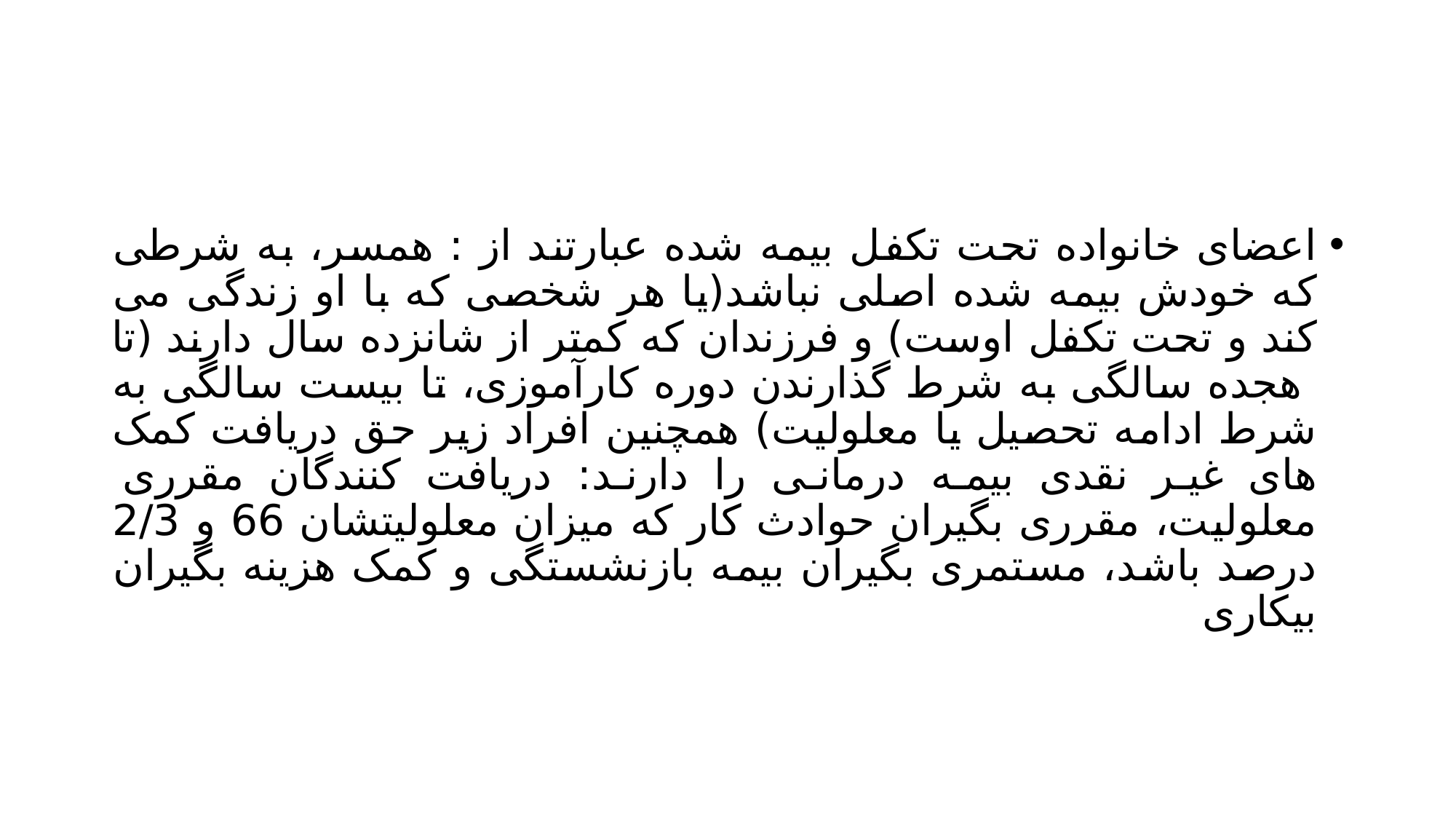

#
اعضای خانواده تحت تکفل بیمه شده عبارتند از : همسر، به شرطی که خودش بیمه شده اصلی نباشد(یا هر شخصی که با او زندگی می کند و تحت تکفل اوست) و فرزندان که کمتر از شانزده سال دارند (تا  هجده سالگی به شرط گذارندن دوره کارآموزی، تا بیست سالگی به شرط ادامه تحصیل یا معلولیت) همچنین افراد زیر حق دریافت کمک های غیر نقدی بیمه درمانی را دارند: دریافت کنندگان مقرری معلولیت، مقرری بگیران حوادث کار که میزان معلولیتشان 66 و 2/3 درصد باشد، مستمری بگیران بیمه بازنشستگی و کمک هزینه بگیران بیکاری